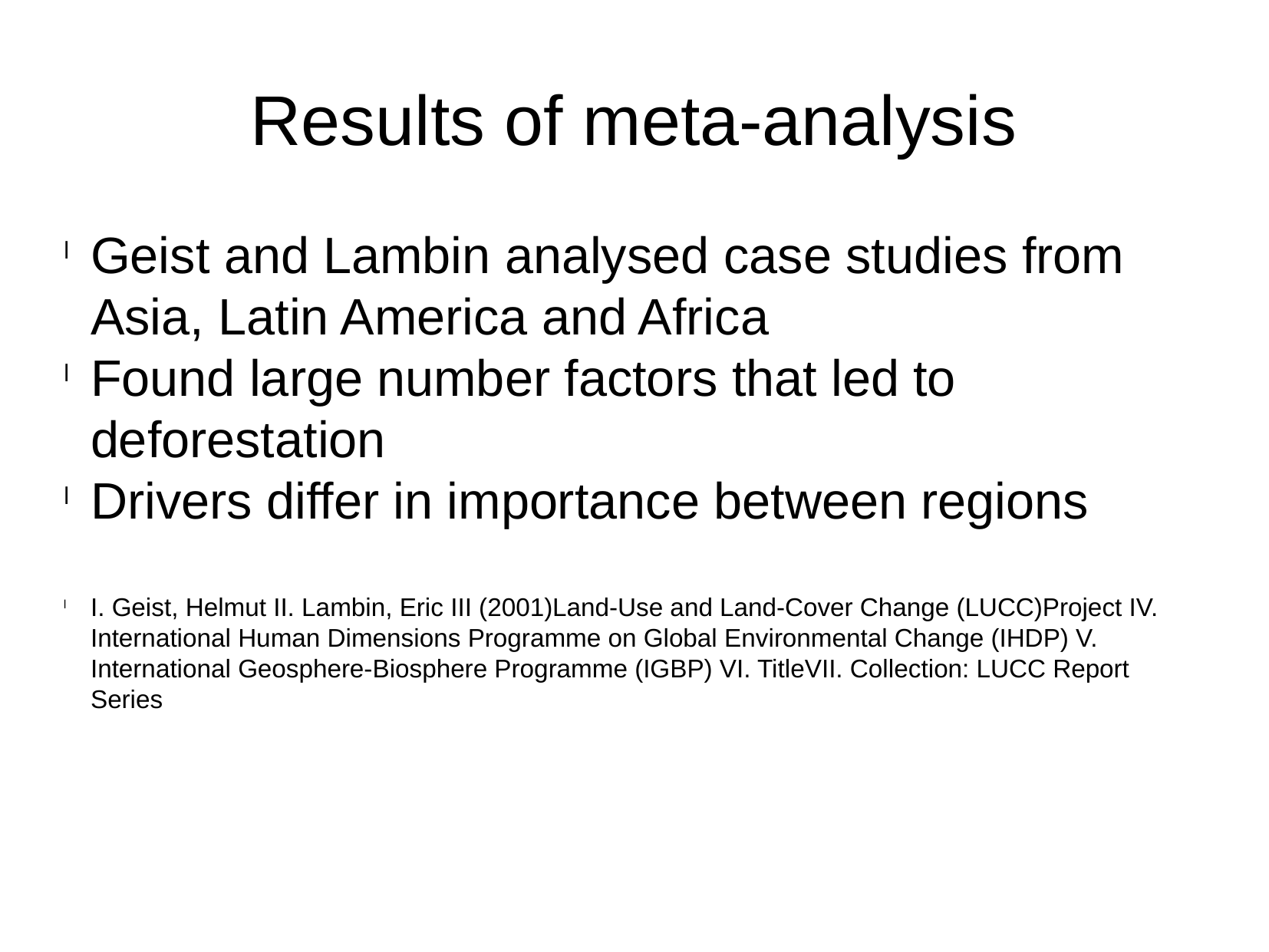

Results of meta-analysis
Geist and Lambin analysed case studies from Asia, Latin America and Africa
Found large number factors that led to deforestation
Drivers differ in importance between regions

I. Geist, Helmut II. Lambin, Eric III (2001)Land-Use and Land-Cover Change (LUCC)Project IV. International Human Dimensions Programme on Global Environmental Change (IHDP) V. International Geosphere-Biosphere Programme (IGBP) VI. TitleVII. Collection: LUCC Report Series